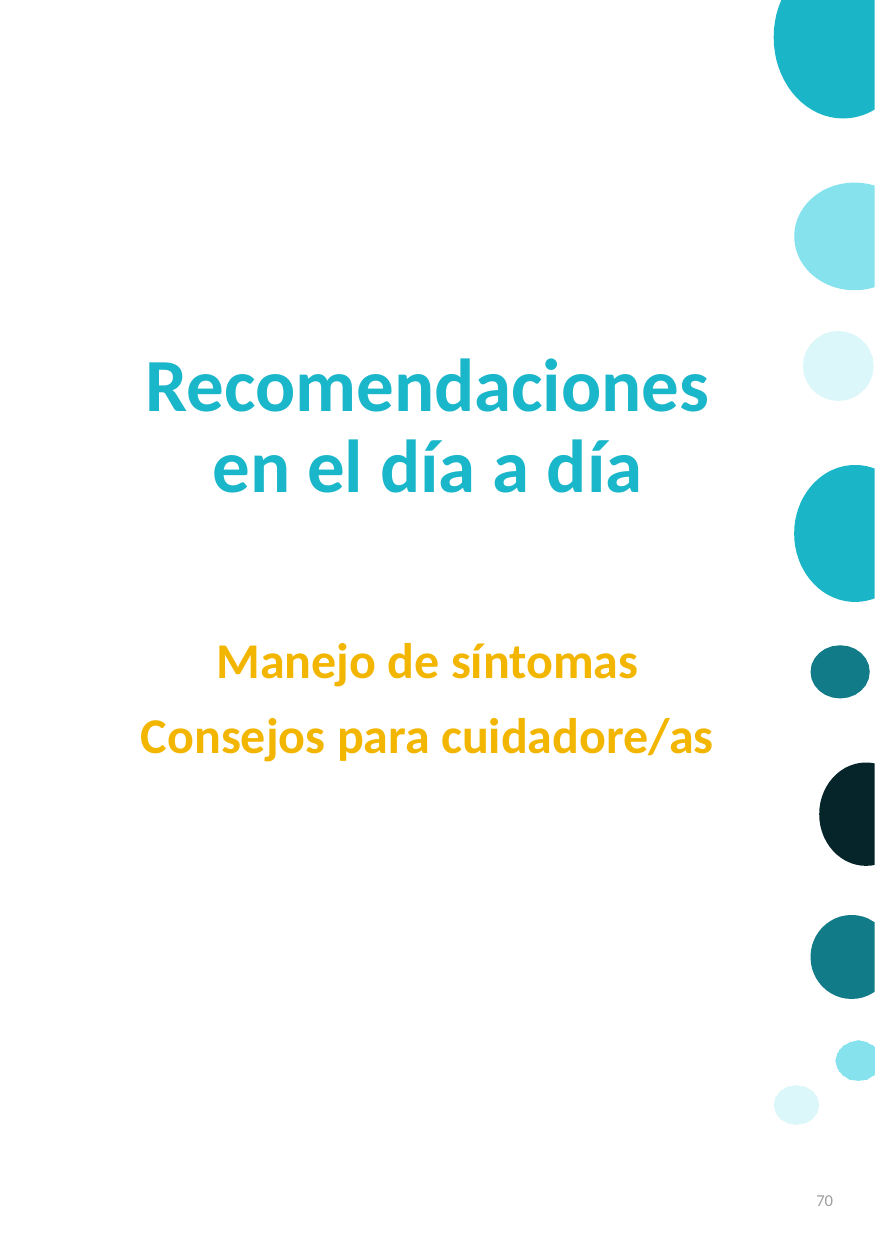

# Recomendaciones en el día a día
 Manejo de síntomas
Consejos para cuidadore/as
70